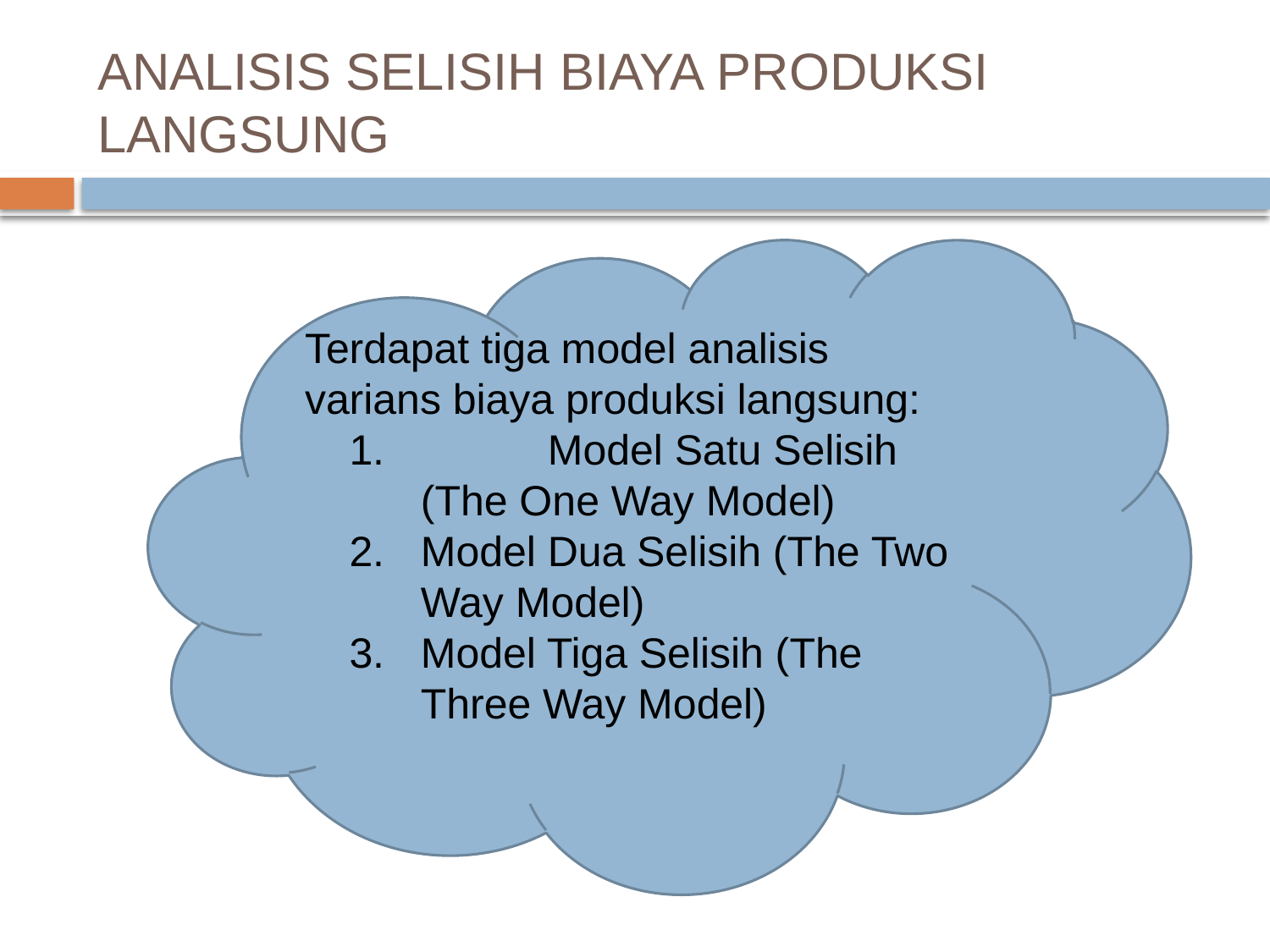

# ANALISIS SELISIH BIAYA PRODUKSI LANGSUNG

Terdapat tiga model analisis varians biaya produksi langsung:
	Model Satu Selisih (The One Way Model)
Model Dua Selisih (The Two Way Model)
Model Tiga Selisih (The Three Way Model)